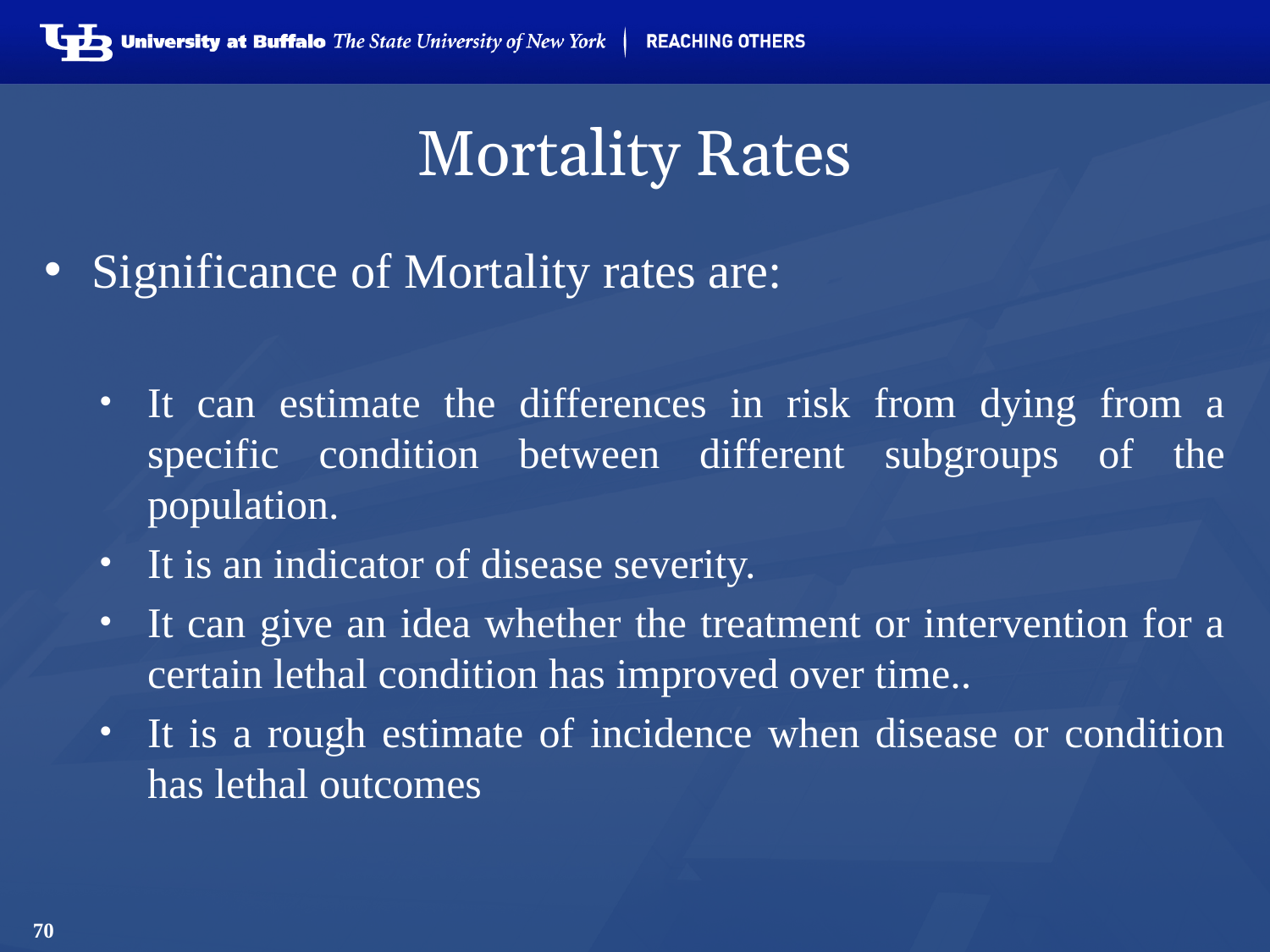

# Mortality Rates
Significance of Mortality rates are:

It can estimate the differences in risk from dying from a specific condition between different subgroups of the population.
It is an indicator of disease severity.
It can give an idea whether the treatment or intervention for a certain lethal condition has improved over time..
It is a rough estimate of incidence when disease or condition has lethal outcomes

70